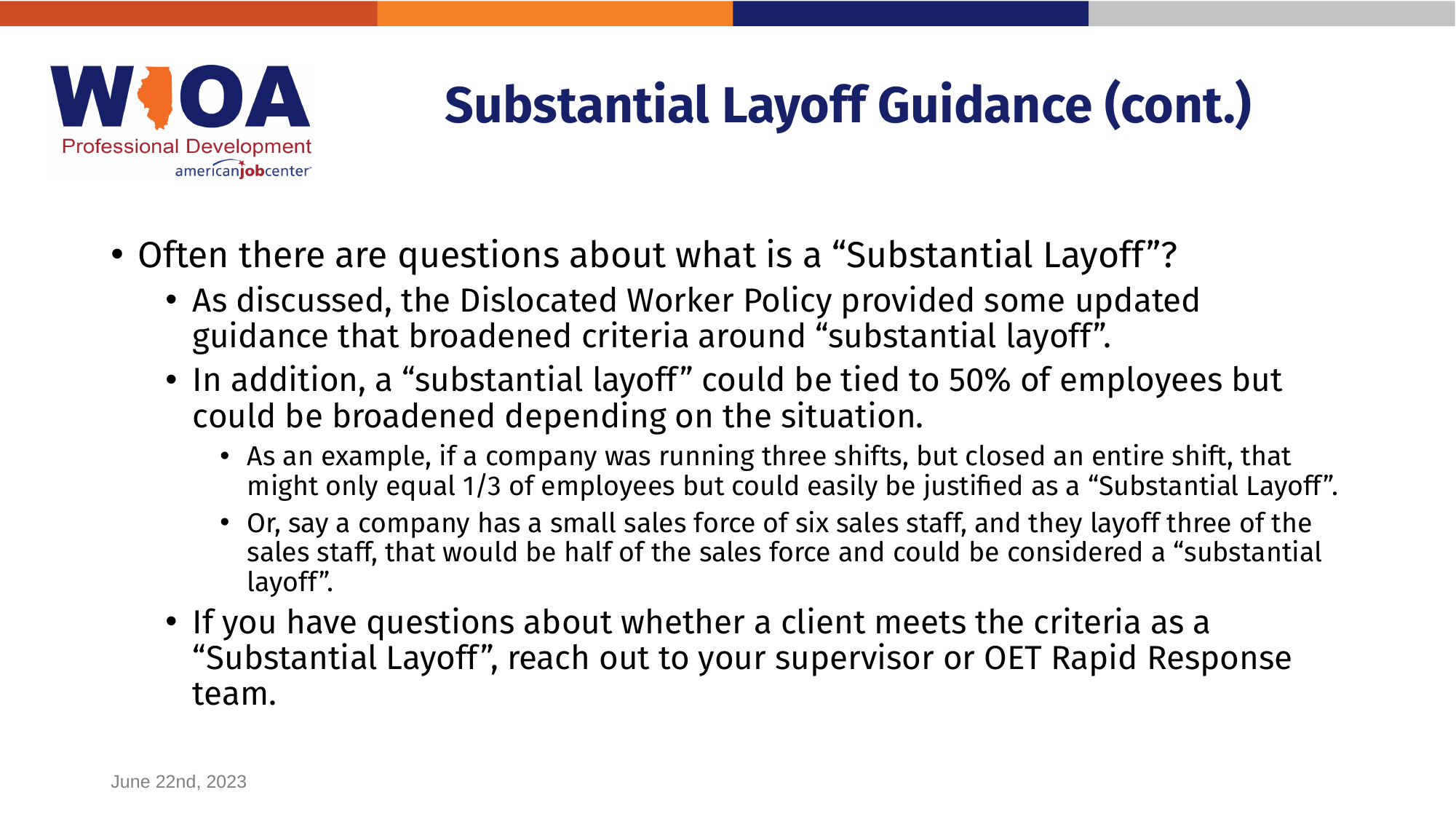

# Substantial Layoff Guidance (cont.)
Often there are questions about what is a “Substantial Layoff”?
As discussed, the Dislocated Worker Policy provided some updated guidance that broadened criteria around “substantial layoff”.
In addition, a “substantial layoff” could be tied to 50% of employees but could be broadened depending on the situation.
As an example, if a company was running three shifts, but closed an entire shift, that might only equal 1/3 of employees but could easily be justified as a “Substantial Layoff”.
Or, say a company has a small sales force of six sales staff, and they layoff three of the sales staff, that would be half of the sales force and could be considered a “substantial layoff”.
If you have questions about whether a client meets the criteria as a “Substantial Layoff”, reach out to your supervisor or OET Rapid Response team.

June 22nd, 2023